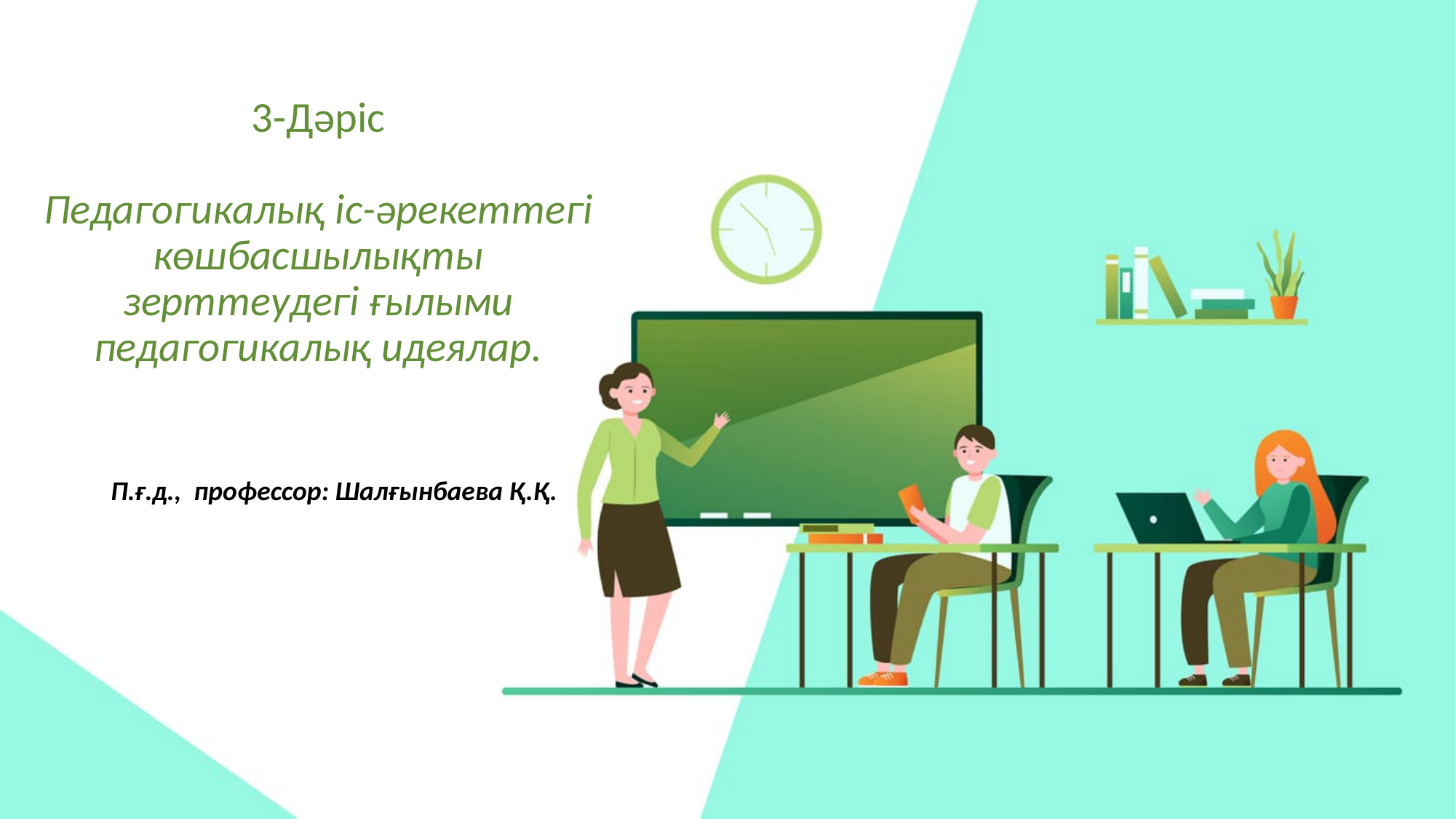

# 3-Дәріс Педaгогикaлық іс-әрекеттегі көшбасшылықты зерттеудегi ғылыми педaгогикaлық идеялaр.
П.ғ.д.,  профессор: Шалғынбаева Қ.Қ.